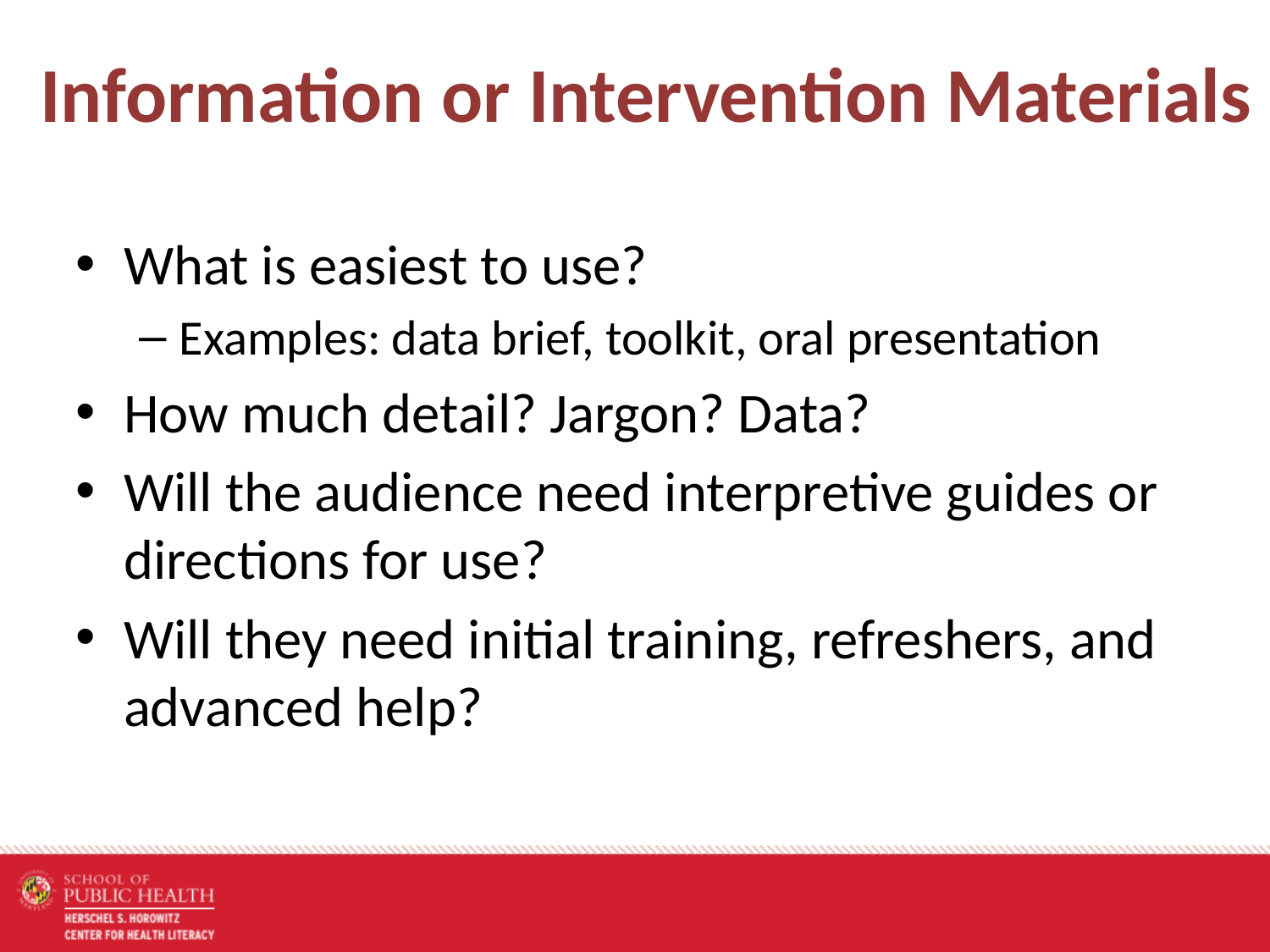

# Information or Intervention Materials
What is easiest to use?
Examples: data brief, toolkit, oral presentation
How much detail? Jargon? Data?
Will the audience need interpretive guides or directions for use?
Will they need initial training, refreshers, and advanced help?